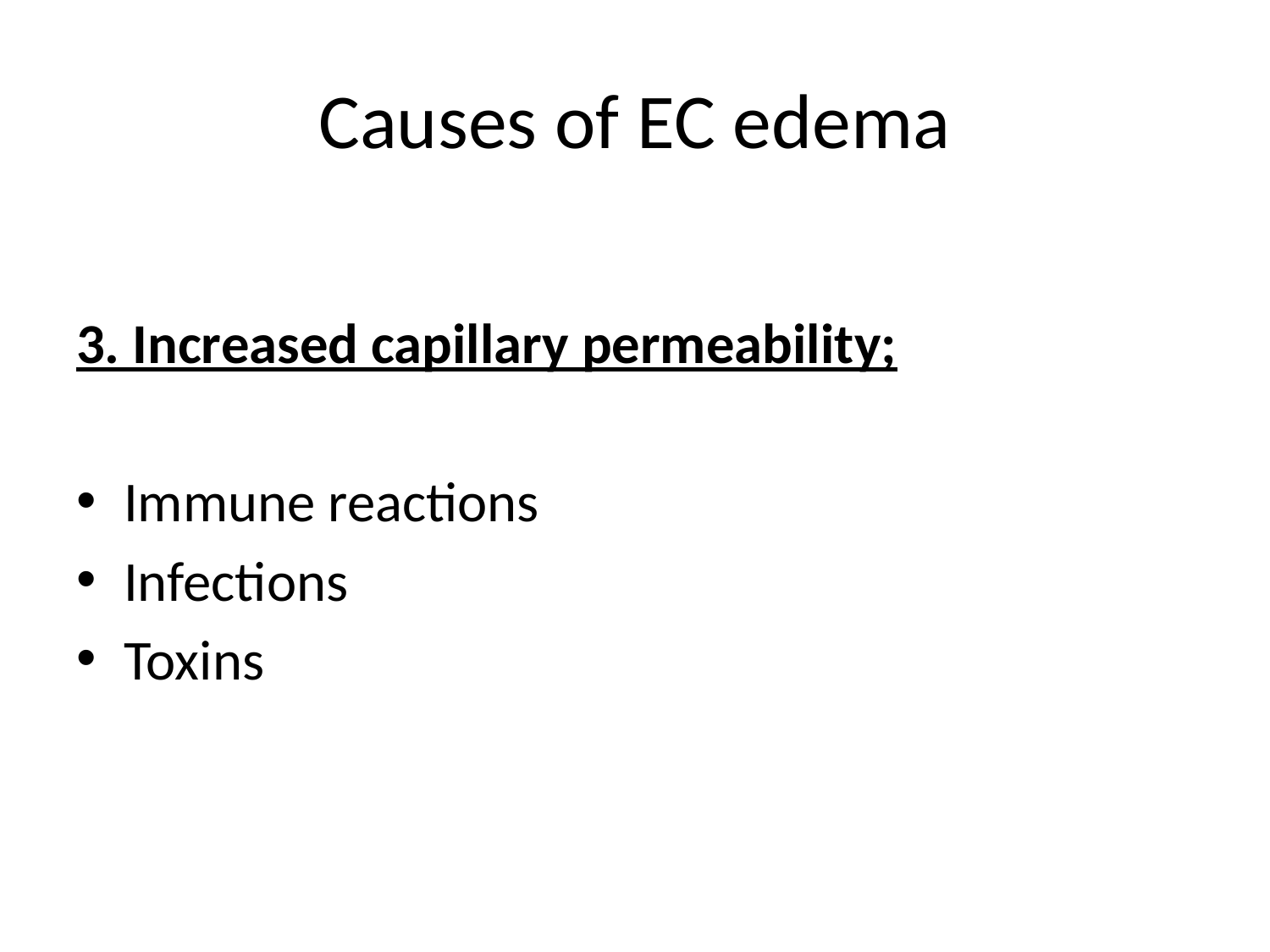

# Causes of EC edema

3. Increased capillary permeability;

Immune reactions
Infections
Toxins